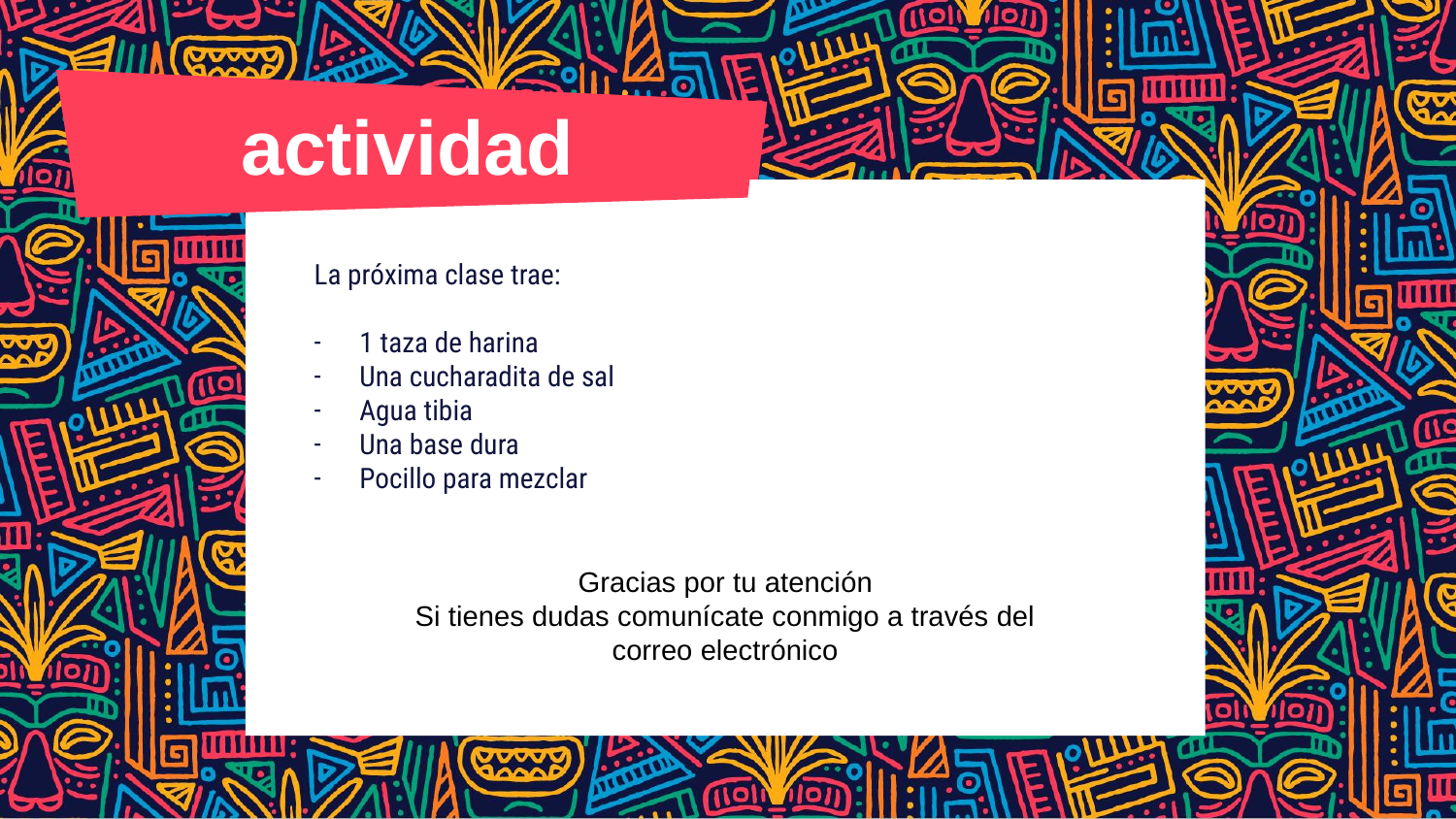

# actividad
La próxima clase trae:

1 taza de harina
Una cucharadita de sal
Agua tibia
Una base dura
Pocillo para mezclar

Gracias por tu atención
Si tienes dudas comunícate conmigo a través del correo electrónico